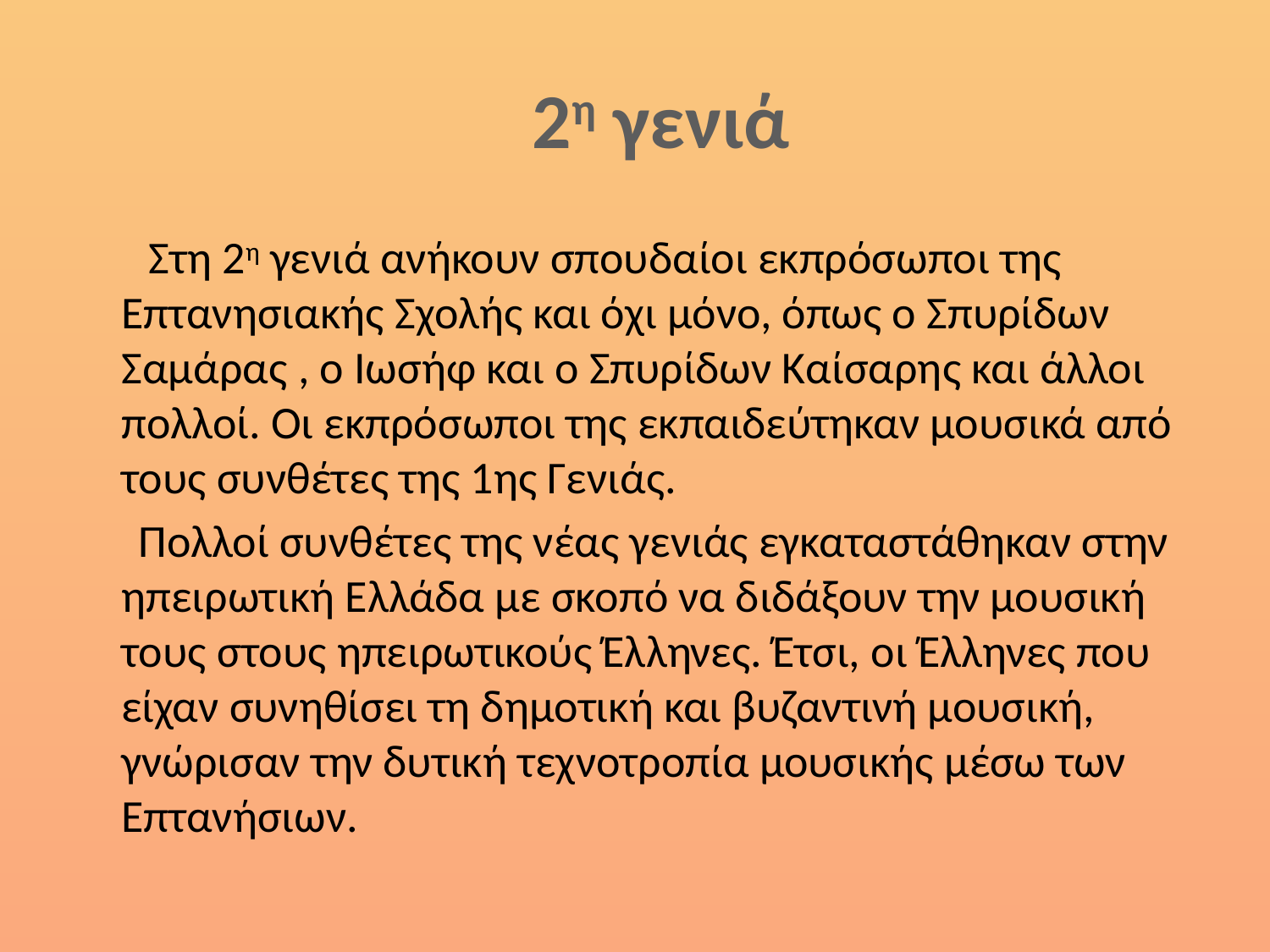

# 2η γενιά
       Στη 2η γενιά ανήκουν σπουδαίοι εκπρόσωποι της Επτανησιακής Σχολής και όχι μόνο, όπως ο Σπυρίδων Σαμάρας , ο Ιωσήφ και ο Σπυρίδων Καίσαρης και άλλοι πολλοί. Οι εκπρόσωποι της εκπαιδεύτηκαν μουσικά από τους συνθέτες της 1ης Γενιάς.
      Πολλοί συνθέτες της νέας γενιάς εγκαταστάθηκαν στην ηπειρωτική Ελλάδα με σκοπό να διδάξουν την μουσική τους στους ηπειρωτικούς Έλληνες. Έτσι, οι Έλληνες που είχαν συνηθίσει τη δημοτική και βυζαντινή μουσική, γνώρισαν την δυτική τεχνοτροπία μουσικής μέσω των Επτανήσιων.